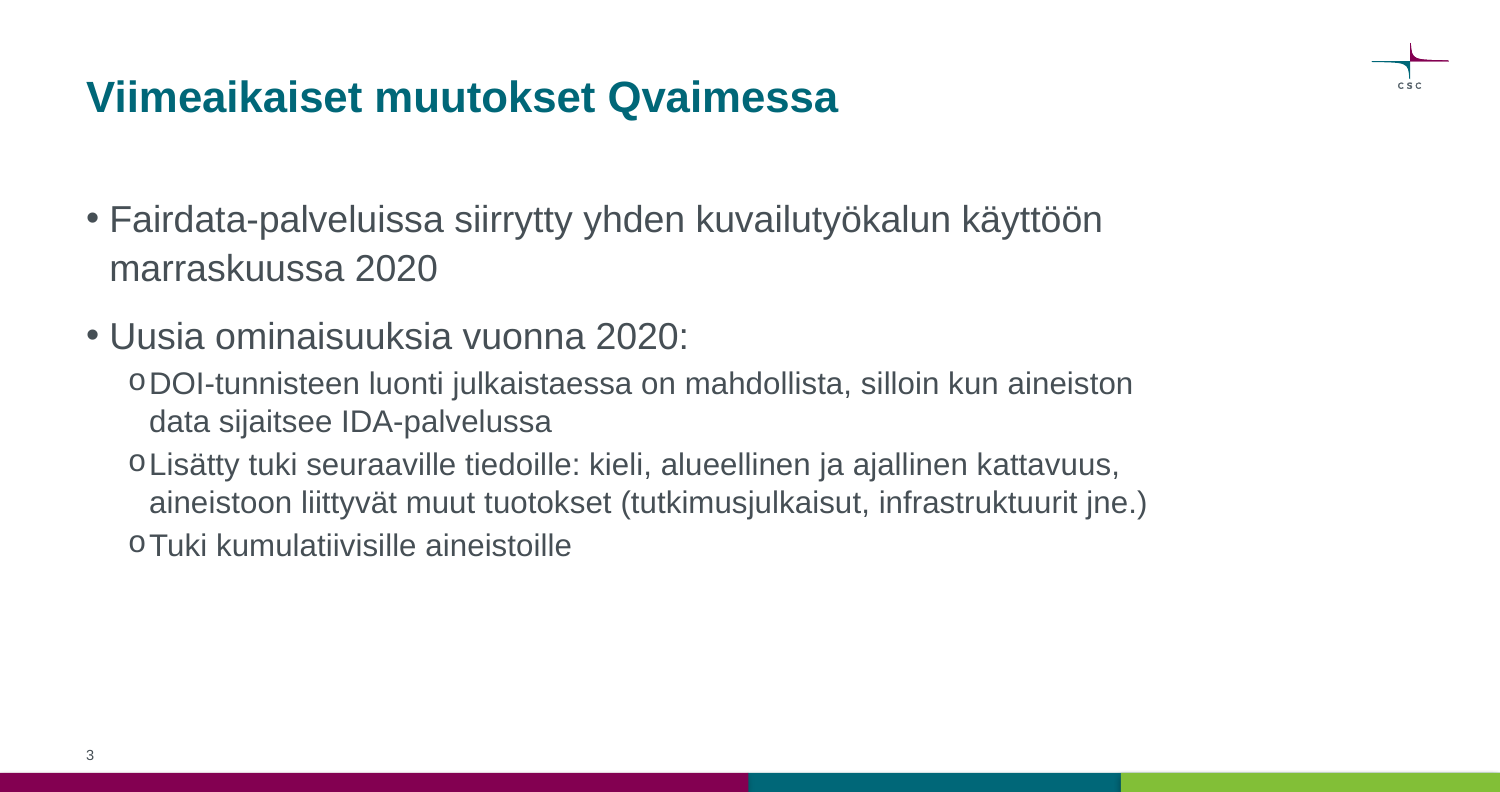

# Viimeaikaiset muutokset Qvaimessa
Fairdata-palveluissa siirrytty yhden kuvailutyökalun käyttöön marraskuussa 2020
Uusia ominaisuuksia vuonna 2020:
DOI-tunnisteen luonti julkaistaessa on mahdollista, silloin kun aineiston data sijaitsee IDA-palvelussa
Lisätty tuki seuraaville tiedoille: kieli, alueellinen ja ajallinen kattavuus, aineistoon liittyvät muut tuotokset (tutkimusjulkaisut, infrastruktuurit jne.)
Tuki kumulatiivisille aineistoille
3